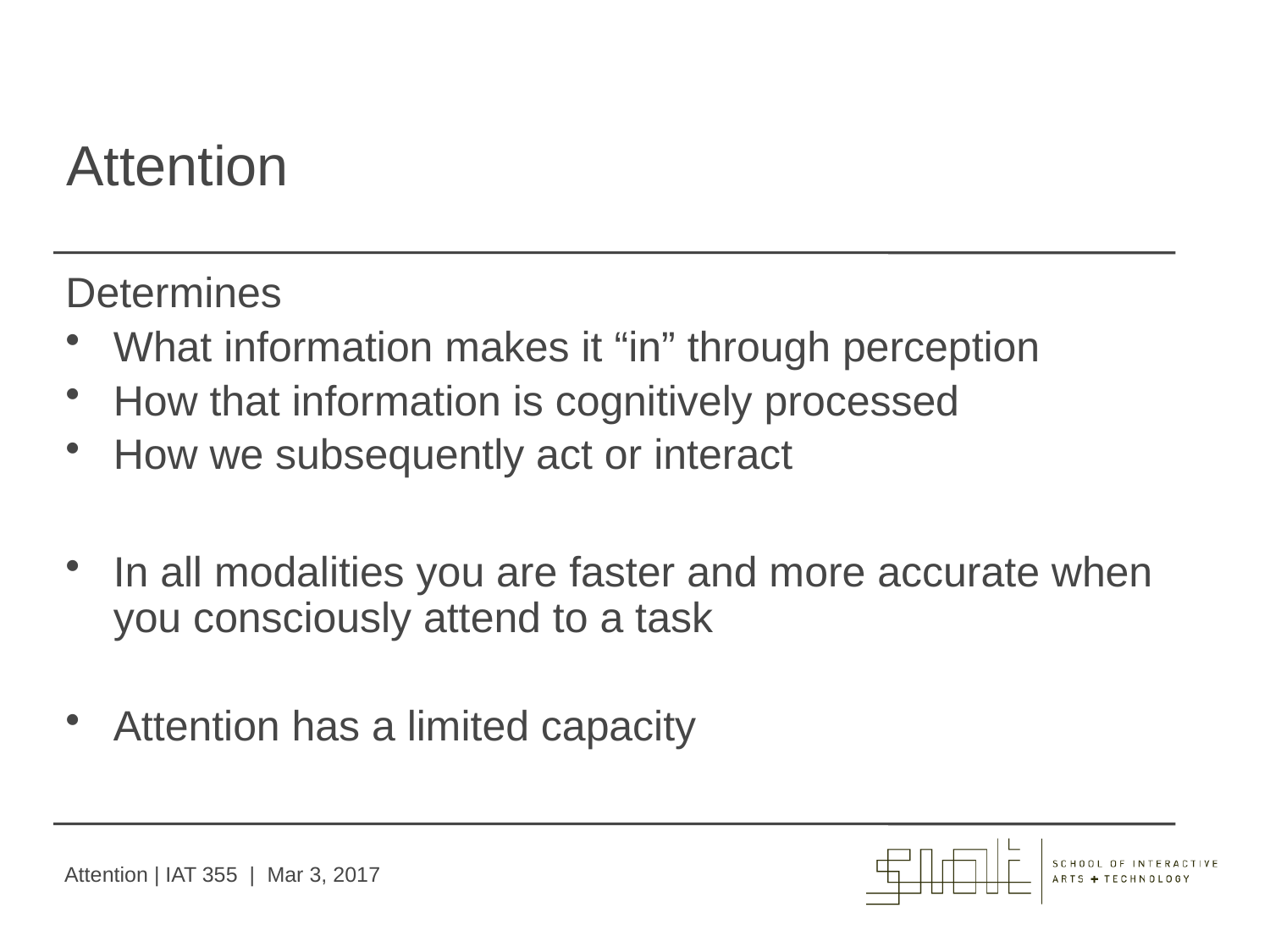

# Attention
Determines
What information makes it “in” through perception
How that information is cognitively processed
How we subsequently act or interact

In all modalities you are faster and more accurate when you consciously attend to a task

Attention has a limited capacity
Attention | IAT 355  |  Mar 3, 2017